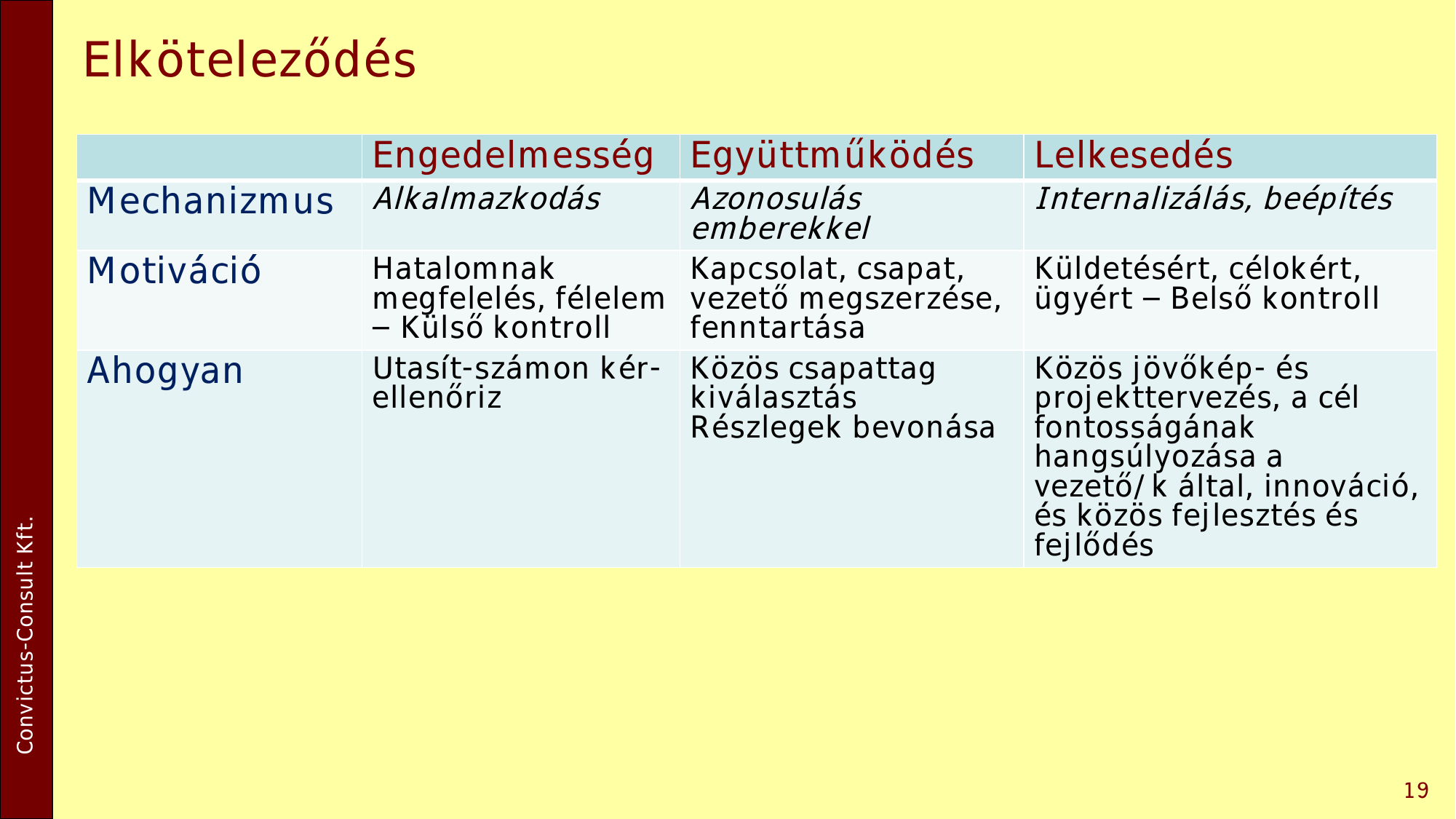

# Elköteleződés
|  | Engedelmesség | Együttműködés | Lelkesedés |
| --- | --- | --- | --- |
| Mechanizmus | Alkalmazkodás | Azonosulás emberekkel | Internalizálás, beépítés |
| Motiváció | Hatalomnak megfelelés, félelem – Külső kontroll | Kapcsolat, csapat, vezető megszerzése, fenntartása | Küldetésért, célokért, ügyért – Belső kontroll |
| Ahogyan | Utasít-számon kér- ellenőriz | Közös csapattag kiválasztás Részlegek bevonása | Közös jövőkép- és projekttervezés, a cél fontosságának hangsúlyozása a vezető/k által, innováció, és közös fejlesztés és fejlődés |
19